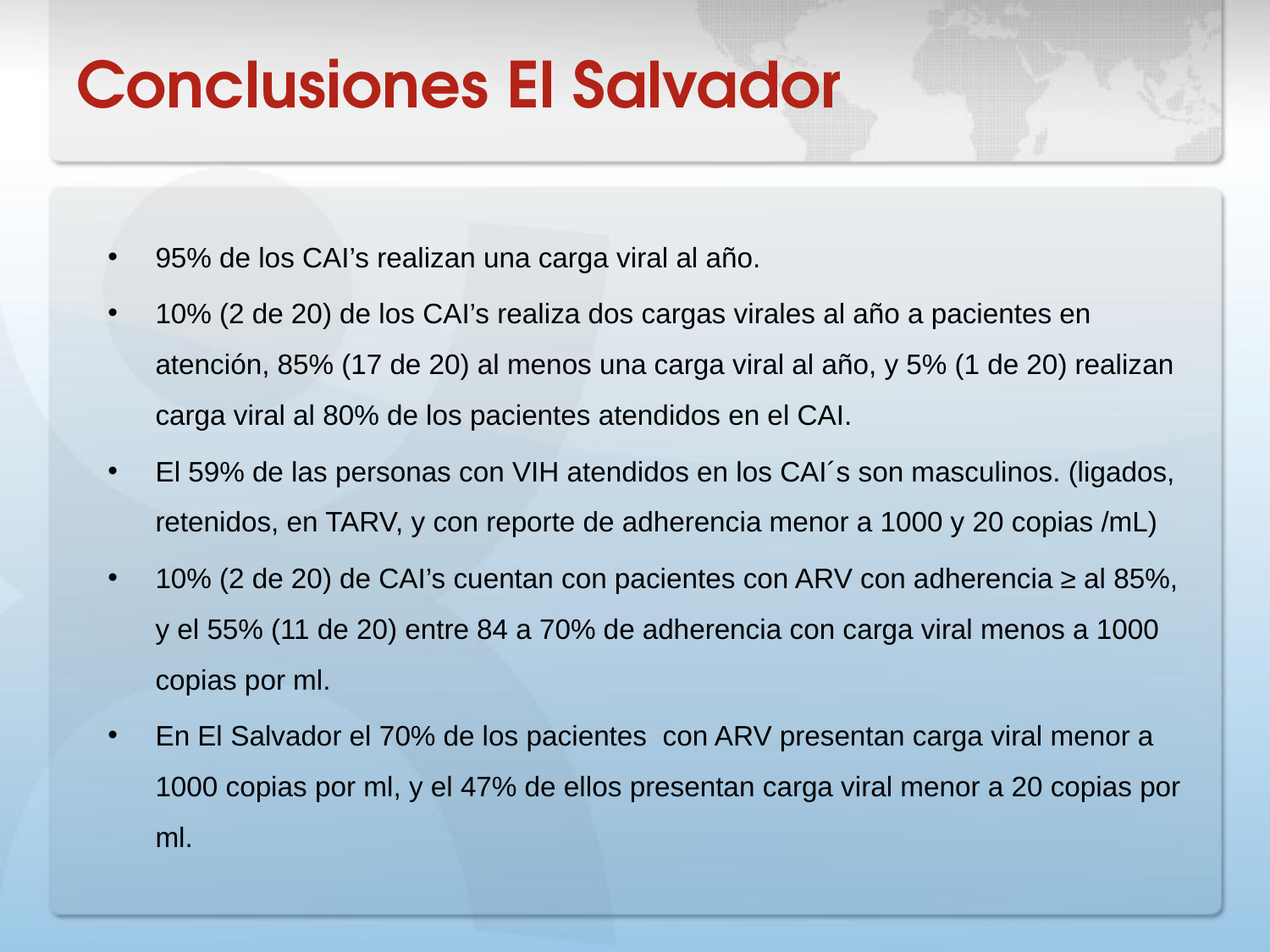

# Conclusiones El Salvador
95% de los CAI’s realizan una carga viral al año.
10% (2 de 20) de los CAI’s realiza dos cargas virales al año a pacientes en atención, 85% (17 de 20) al menos una carga viral al año, y 5% (1 de 20) realizan carga viral al 80% de los pacientes atendidos en el CAI.
El 59% de las personas con VIH atendidos en los CAI´s son masculinos. (ligados, retenidos, en TARV, y con reporte de adherencia menor a 1000 y 20 copias /mL)
10% (2 de 20) de CAI’s cuentan con pacientes con ARV con adherencia ≥ al 85%, y el 55% (11 de 20) entre 84 a 70% de adherencia con carga viral menos a 1000 copias por ml.
En El Salvador el 70% de los pacientes  con ARV presentan carga viral menor a 1000 copias por ml, y el 47% de ellos presentan carga viral menor a 20 copias por ml.